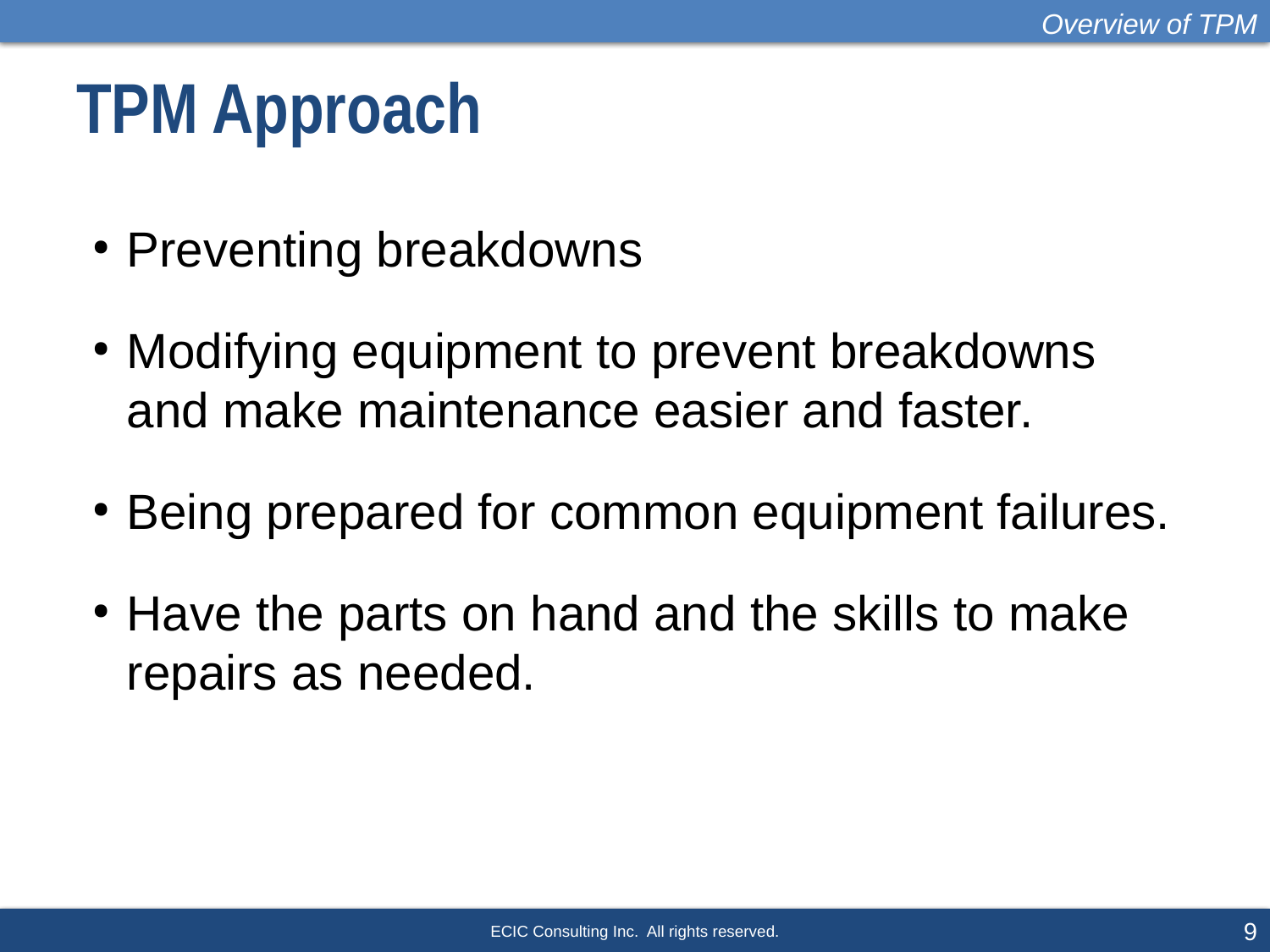

Overview of TPM
# TPM Approach
Preventing breakdowns
Modifying equipment to prevent breakdowns and make maintenance easier and faster.
Being prepared for common equipment failures.
Have the parts on hand and the skills to make repairs as needed.